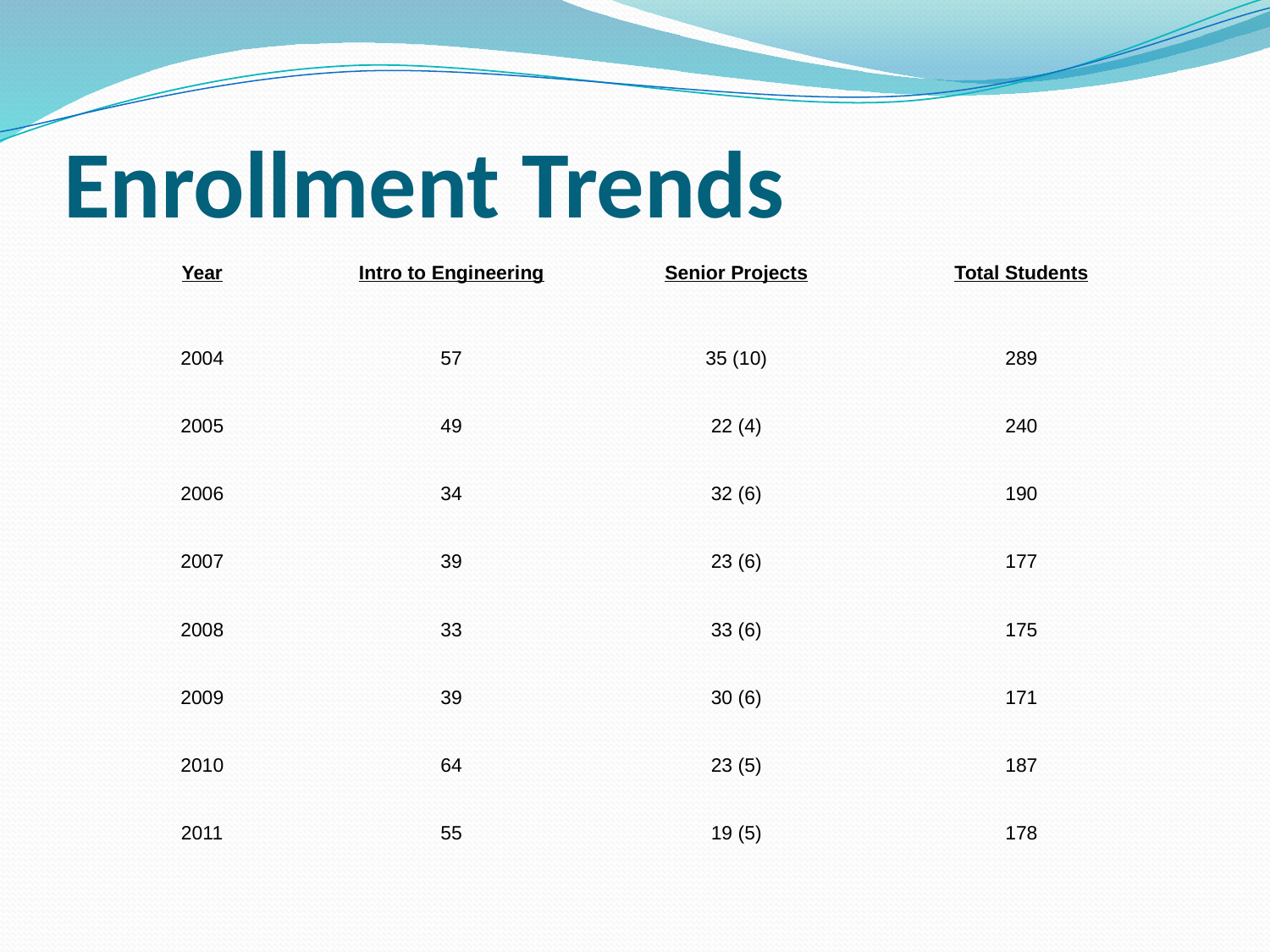

# Enrollment Trends
| Year | Intro to Engineering | Senior Projects | Total Students |
| --- | --- | --- | --- |
| 2004 | 57 | 35 (10) | 289 |
| 2005 | 49 | 22 (4) | 240 |
| 2006 | 34 | 32 (6) | 190 |
| 2007 | 39 | 23 (6) | 177 |
| 2008 | 33 | 33 (6) | 175 |
| 2009 | 39 | 30 (6) | 171 |
| 2010 | 64 | 23 (5) | 187 |
| 2011 | 55 | 19 (5) | 178 |